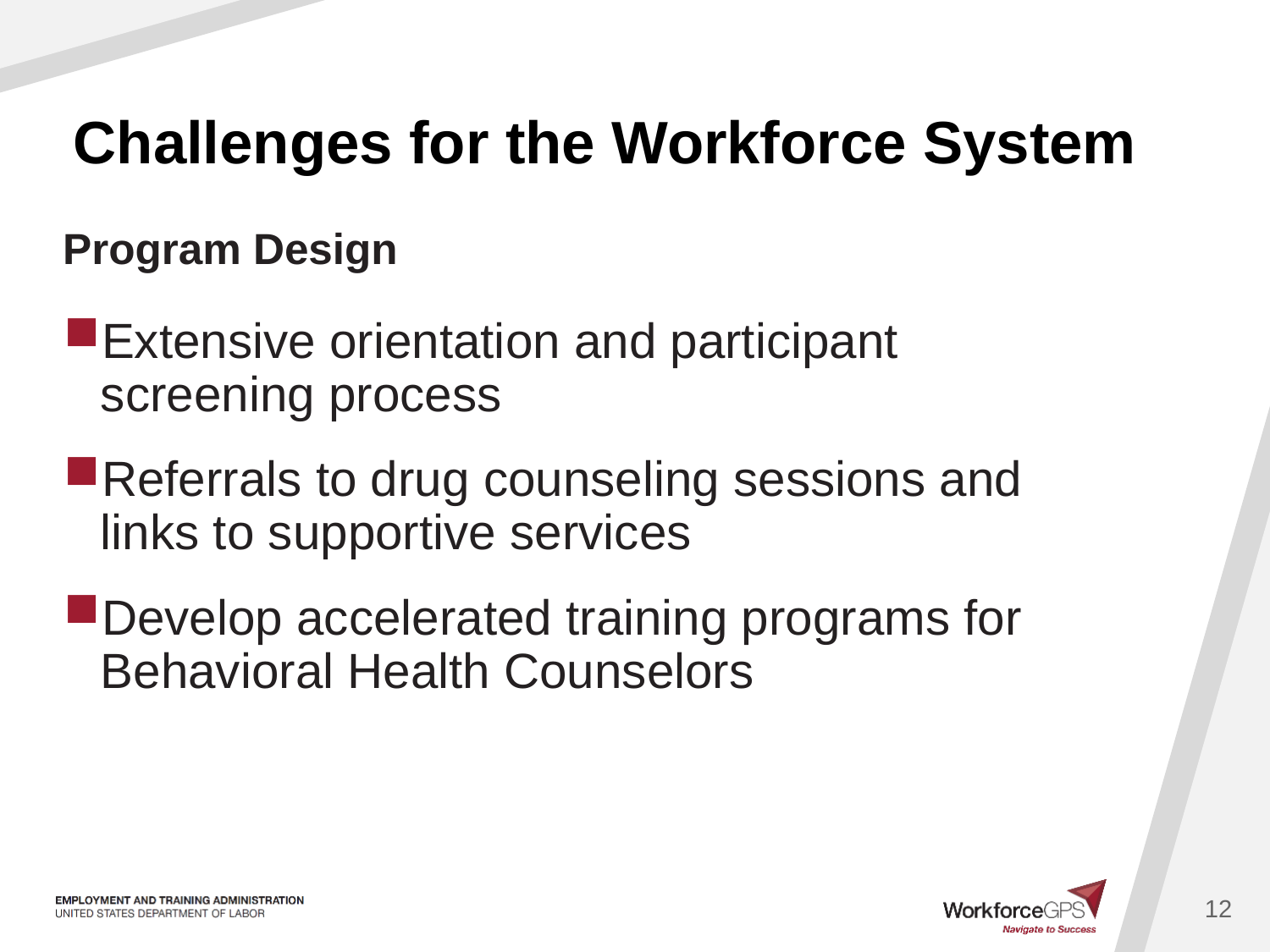

Challenges for the Workforce System
Program Design
Extensive orientation and participant screening process
Referrals to drug counseling sessions and links to supportive services
Develop accelerated training programs for Behavioral Health Counselors
12